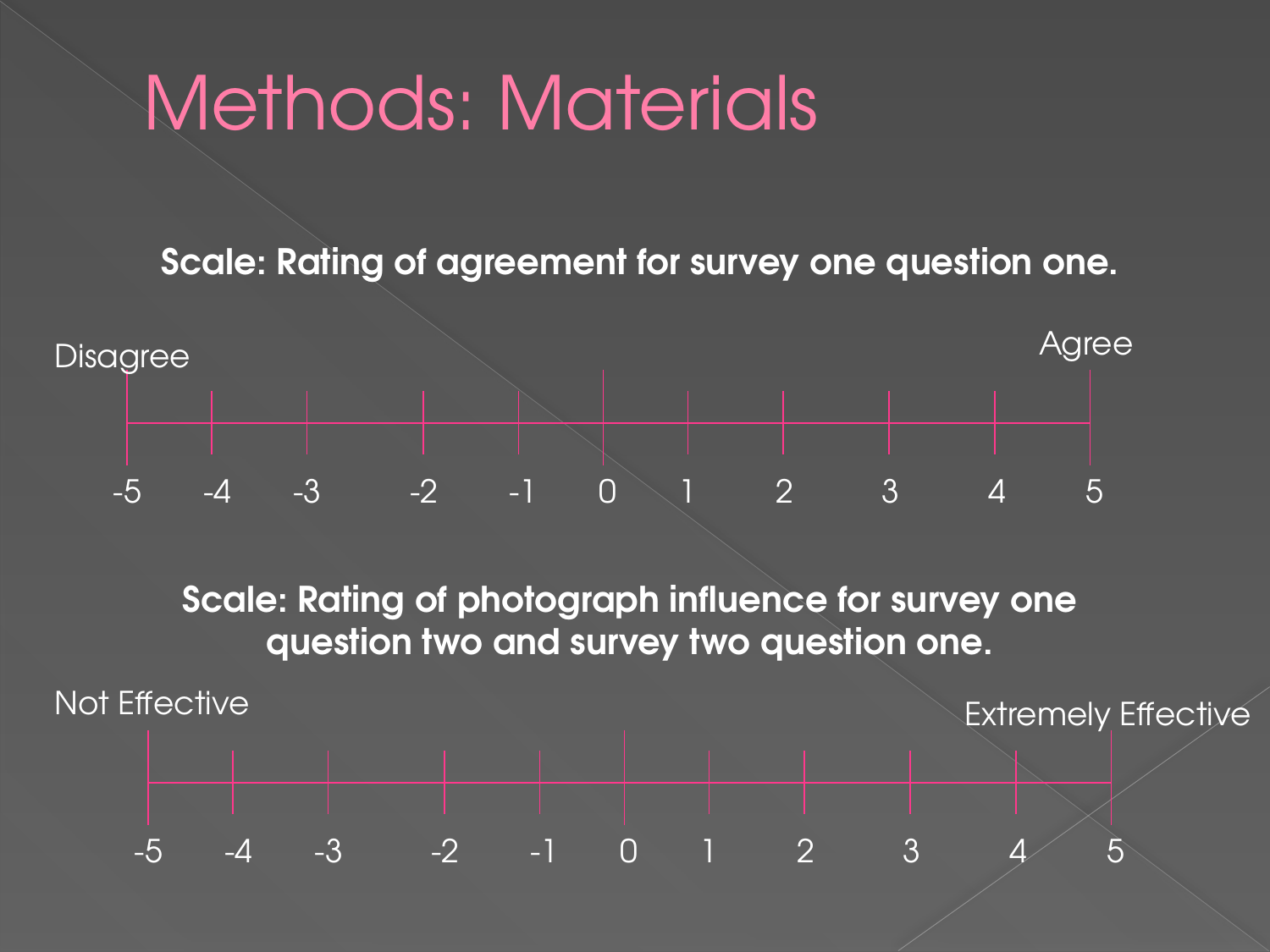

# Methods: Materials
Scale: Rating of agreement for survey one question one.

Agree
Disagree
   -5       -4       -3          -2        -1       0       1         2          3          4         5
Scale: Rating of photograph influence for survey one question two and survey two question one.
Not Effective
Extremely Effective
   -5       -4       -3          -2        -1       0       1         2          3          4         5